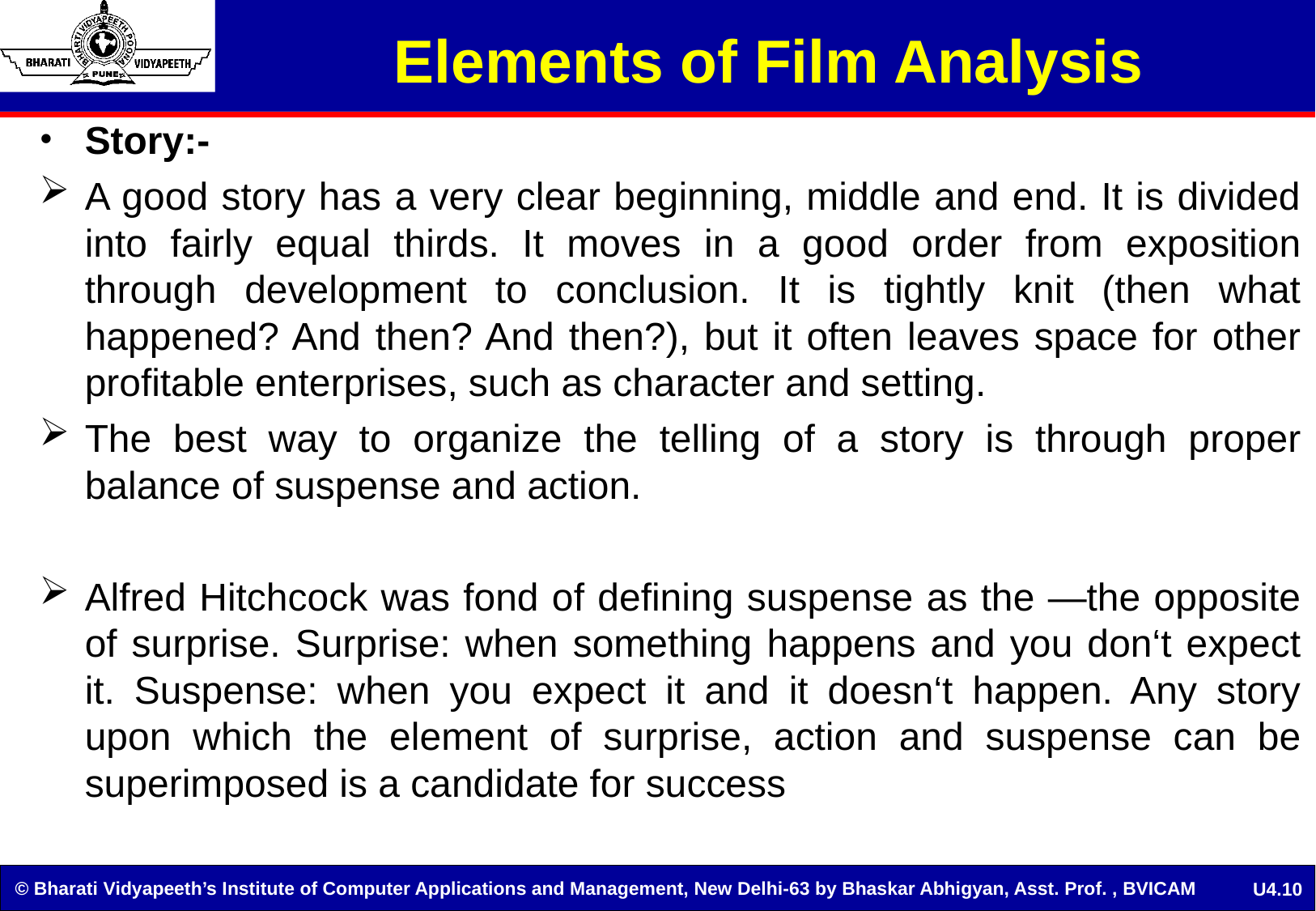

Elements of Film Analysis
Story:-
A good story has a very clear beginning, middle and end. It is divided into fairly equal thirds. It moves in a good order from exposition through development to conclusion. It is tightly knit (then what happened? And then? And then?), but it often leaves space for other profitable enterprises, such as character and setting.
The best way to organize the telling of a story is through proper balance of suspense and action.

Alfred Hitchcock was fond of defining suspense as the ―the opposite of surprise. Surprise: when something happens and you don‘t expect it. Suspense: when you expect it and it doesn‘t happen. Any story upon which the element of surprise, action and suspense can be superimposed is a candidate for success